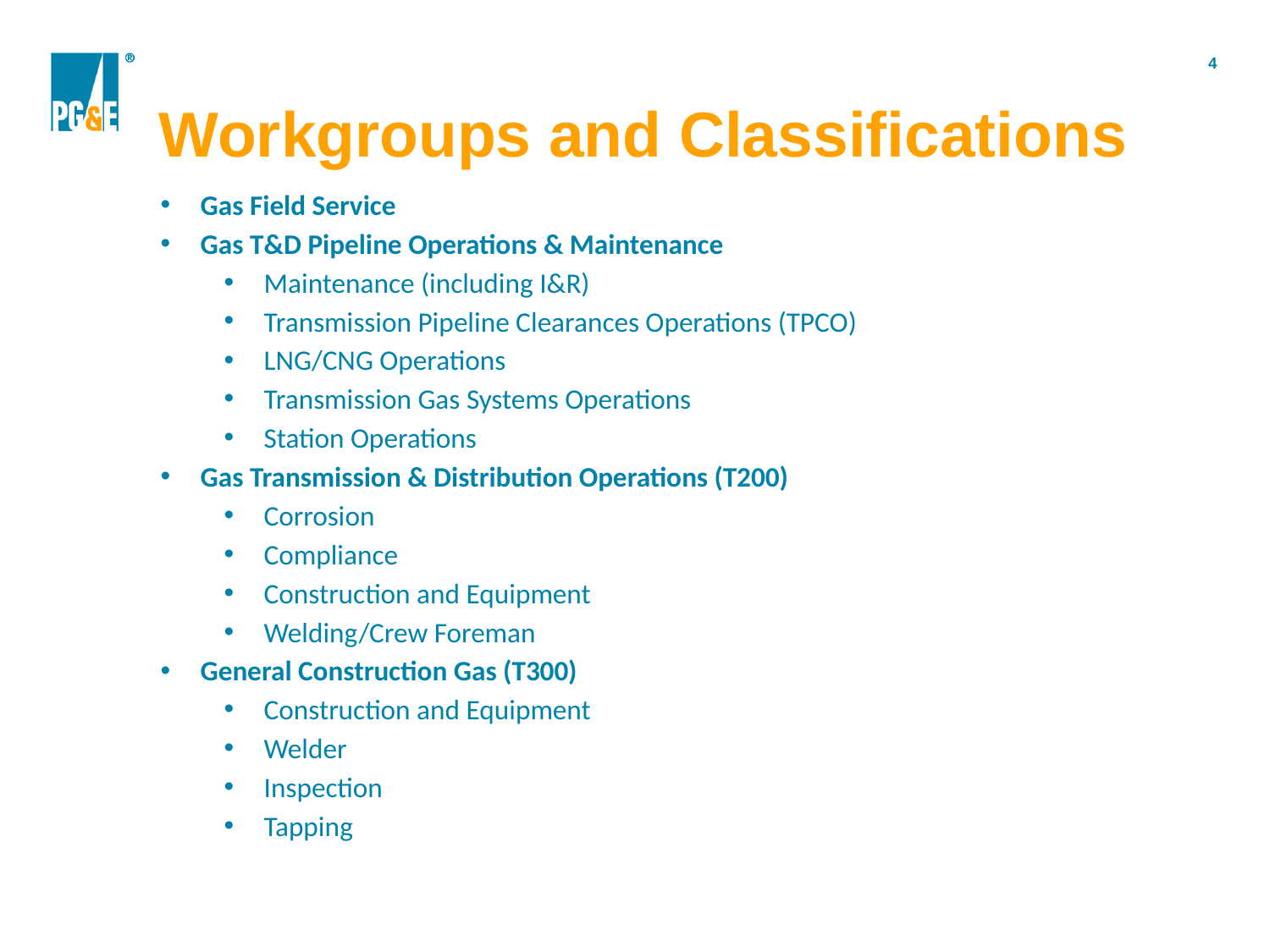

Workgroups and Classifications
Gas Field Service
Gas T&D Pipeline Operations & Maintenance
Maintenance (including I&R)
Transmission Pipeline Clearances Operations (TPCO)
LNG/CNG Operations
Transmission Gas Systems Operations
Station Operations
Gas Transmission & Distribution Operations (T200)
Corrosion
Compliance
Construction and Equipment
Welding/Crew Foreman
General Construction Gas (T300)
Construction and Equipment
Welder
Inspection
Tapping